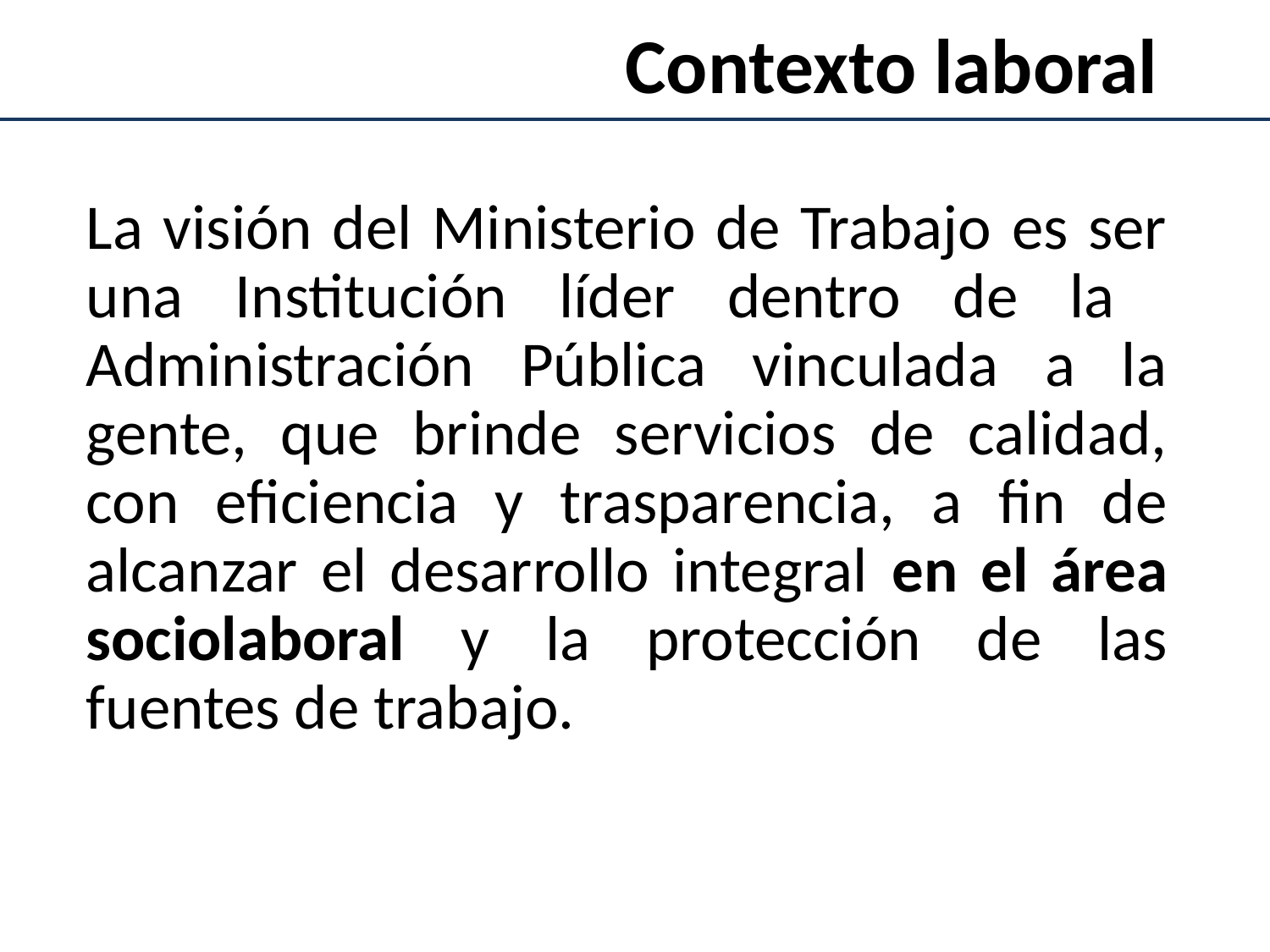

Contexto laboral
La visión del Ministerio de Trabajo es ser una Institución líder dentro de la  Administración Pública vinculada a la gente, que brinde servicios de calidad, con eficiencia y trasparencia, a fin de alcanzar el desarrollo integral en el área sociolaboral y la protección de las fuentes de trabajo.